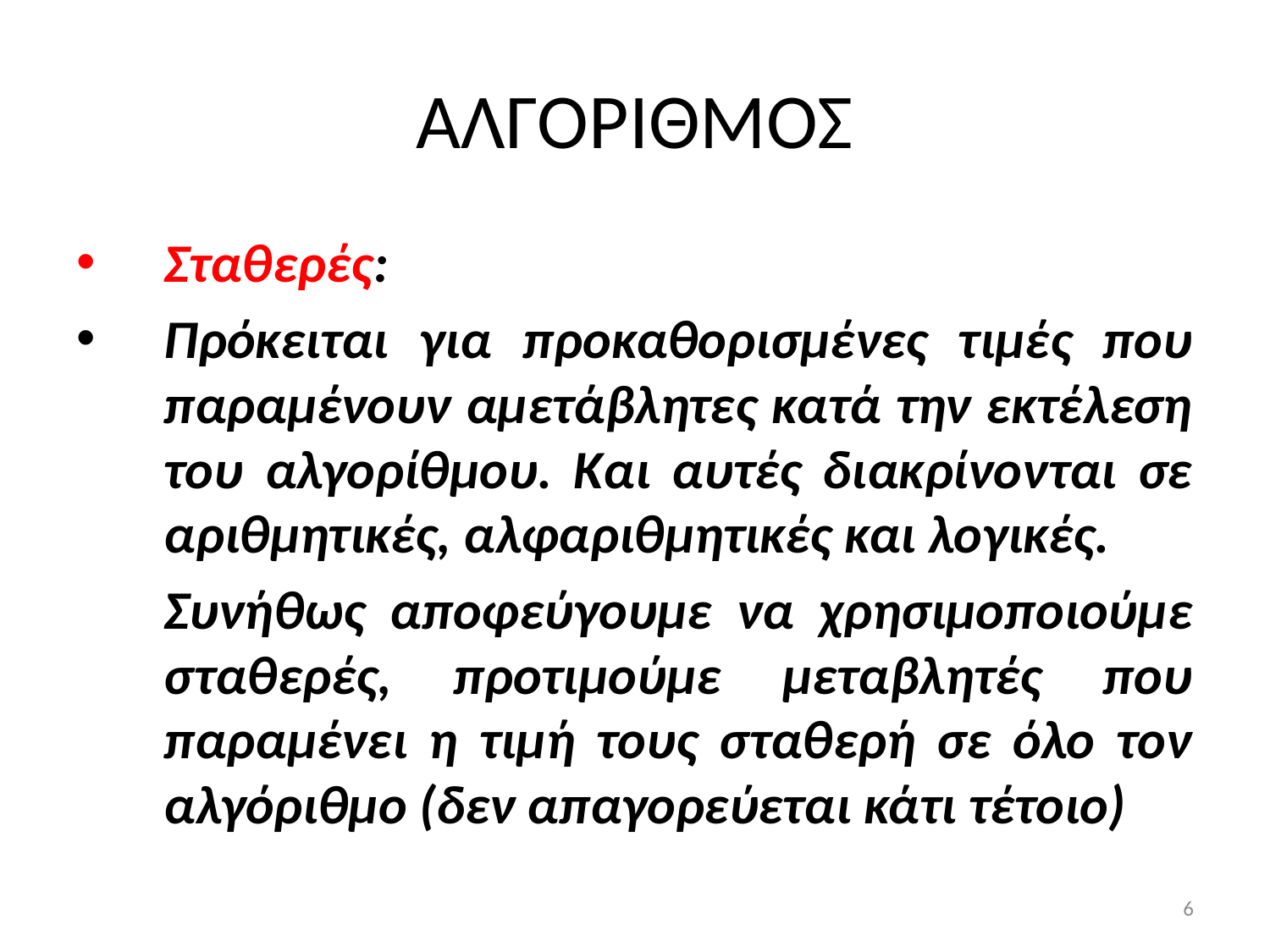

# ΑΛΓΟΡΙΘΜΟΣ
Σταθερές:
Πρόκειται για προκαθορισμένες τιμές που παραμένουν αμετάβλητες κατά την εκτέλεση του αλγορίθμου. Και αυτές διακρίνονται σε αριθμητικές, αλφαριθμητικές και λογικές.
	Συνήθως αποφεύγουμε να χρησιμοποιούμε σταθερές, προτιμούμε μεταβλητές που παραμένει η τιμή τους σταθερή σε όλο τον αλγόριθμο (δεν απαγορεύεται κάτι τέτοιο)
6